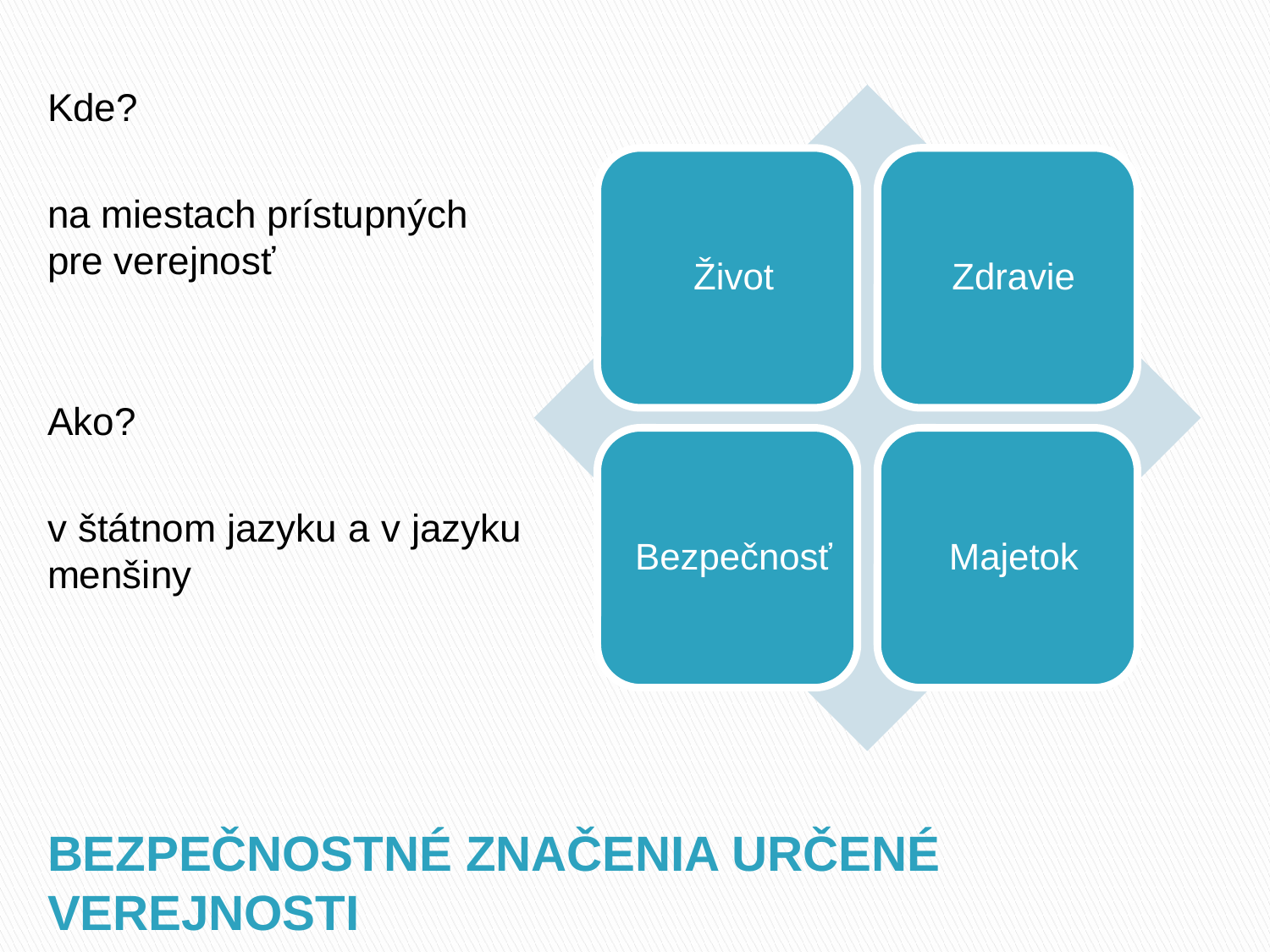

Kde?

na miestach prístupných pre verejnosť

Ako?

v štátnom jazyku a v jazyku menšiny
Život
Zdravie
Bezpečnosť
Majetok
# BEZPEČNOSTNÉ ZNAČENIA URČENÉ VEREJNOSTI